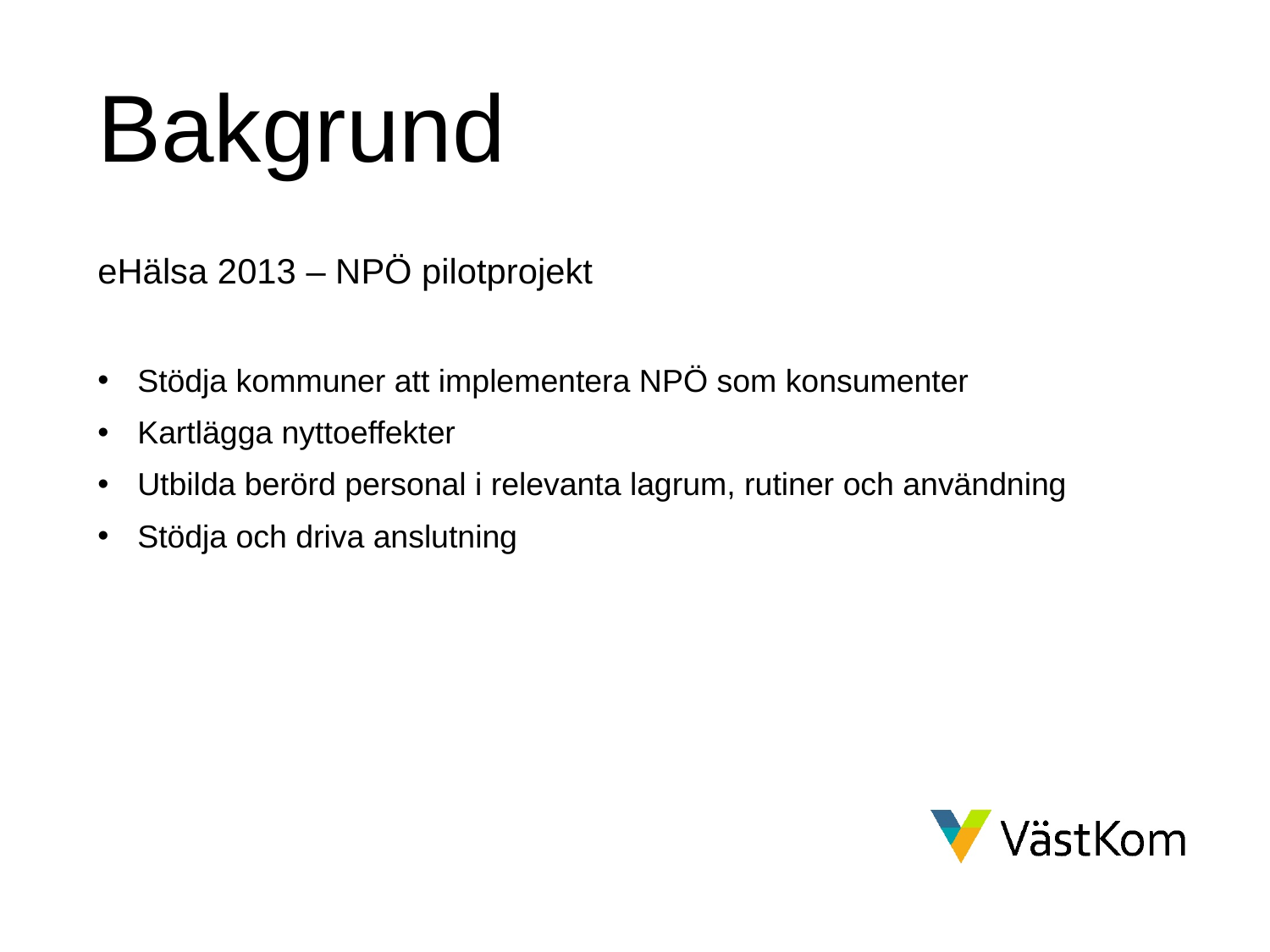

# Bakgrund
eHälsa 2013 – NPÖ pilotprojekt

Stödja kommuner att implementera NPÖ som konsumenter
Kartlägga nyttoeffekter
Utbilda berörd personal i relevanta lagrum, rutiner och användning
Stödja och driva anslutning